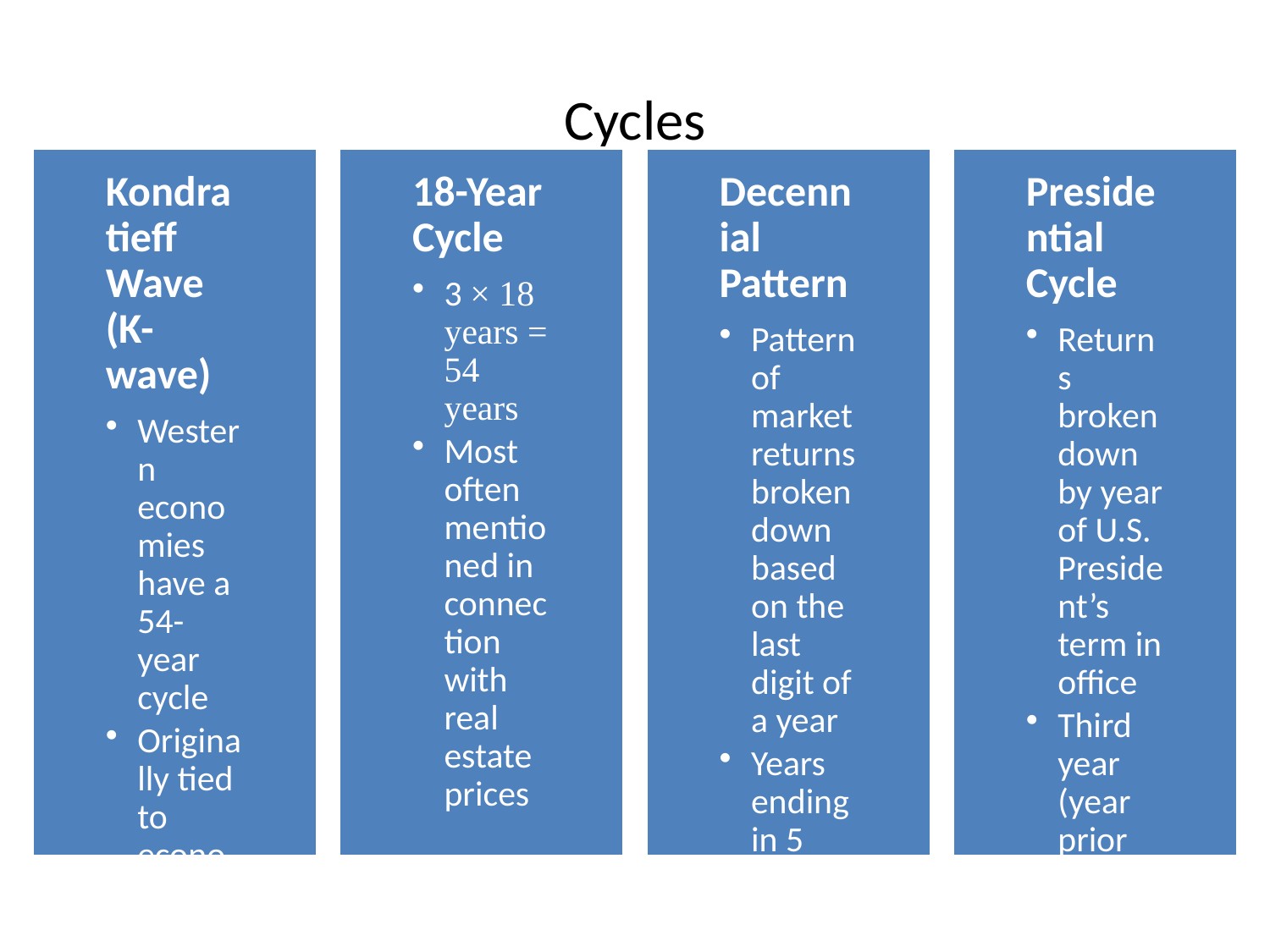

# Cycles
Kondratieff Wave (K-wave)
Western economies have a 54-year cycle
Originally tied to economic cycles and commodity prices
18-Year Cycle
3 × 18 years = 54 years
Most often mentioned in connection with real estate prices
Decennial Pattern
Pattern of market returns broken down based on the last digit of a year
Years ending in 5 have the best returns
Presidential Cycle
Returns broken down by year of U.S. President’s term in office
Third year (year prior to next election) has best historical performance